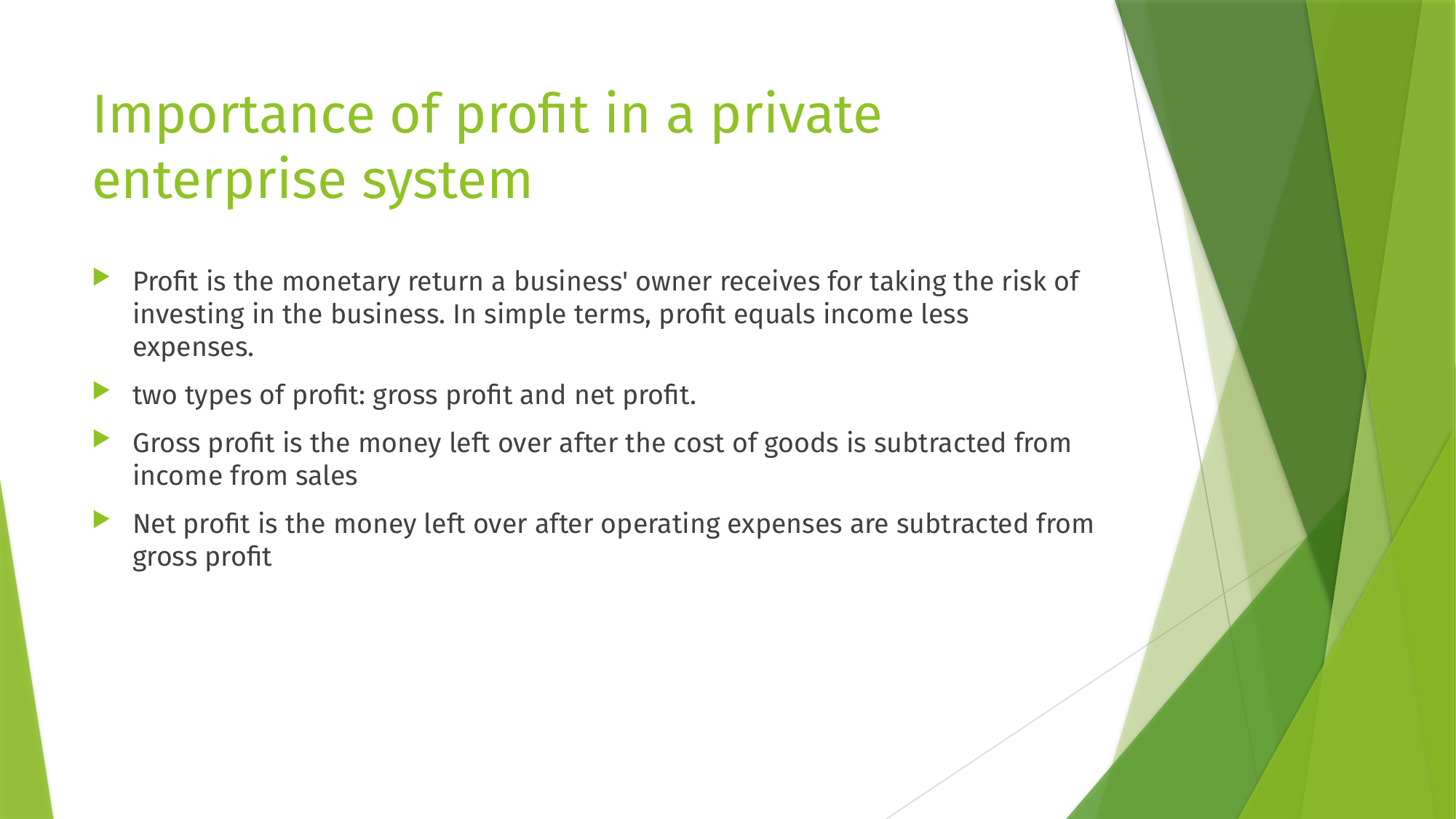

# Importance of profit in a private enterprise system
Profit is the monetary return a business' owner receives for taking the risk of investing in the business. In simple terms, profit equals income less expenses.
two types of profit: gross profit and net profit.
Gross profit is the money left over after the cost of goods is subtracted from income from sales
Net profit is the money left over after operating expenses are subtracted from gross profit